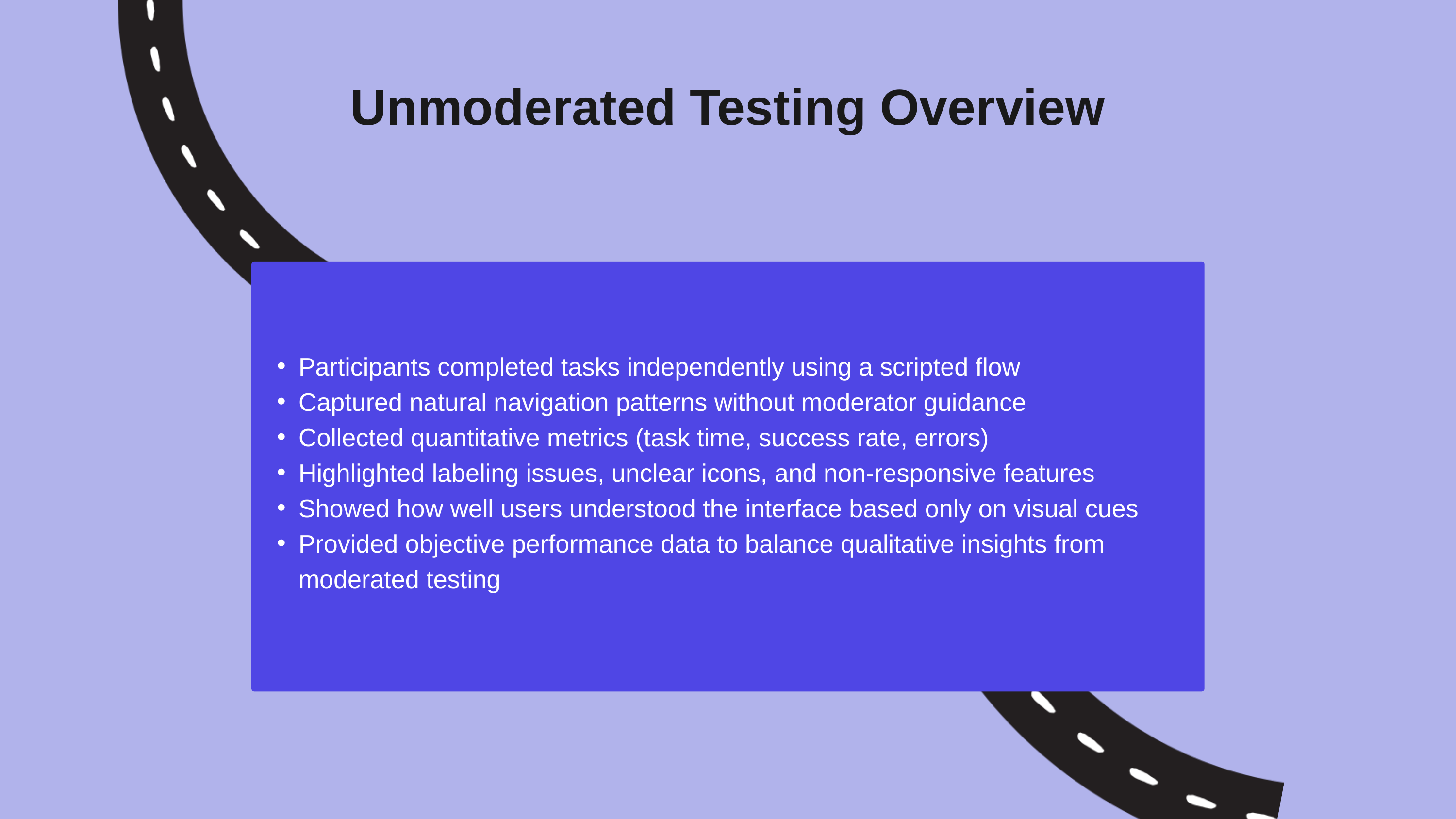

Unmoderated Testing Overview

Participants completed tasks independently using a scripted flow
Captured natural navigation patterns without moderator guidance
Collected quantitative metrics (task time, success rate, errors)
Highlighted labeling issues, unclear icons, and non-responsive features
Showed how well users understood the interface based only on visual cues
Provided objective performance data to balance qualitative insights from moderated testing